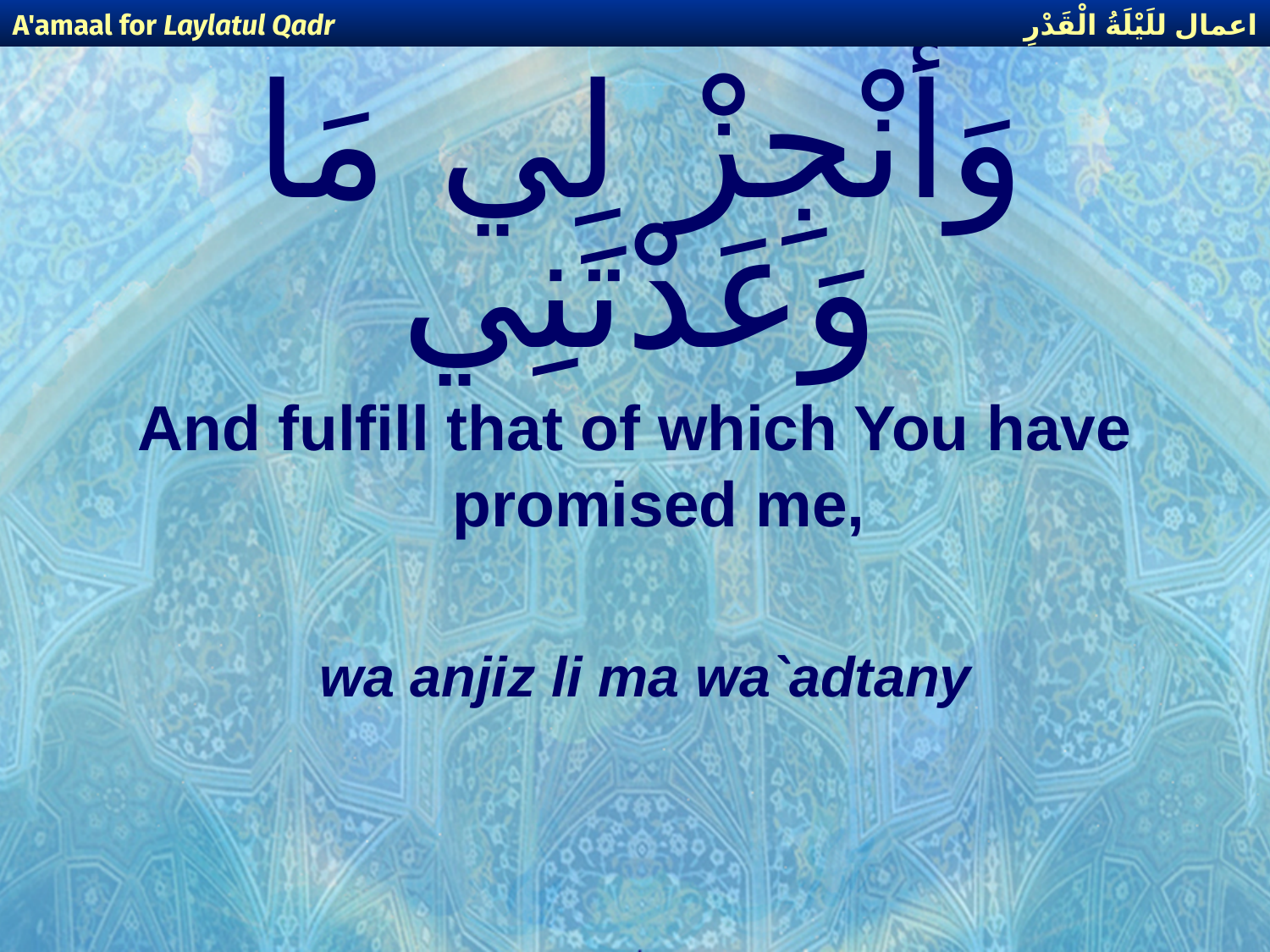

اعمال للَيْلَةُ الْقَدْرِ
A'amaal for Laylatul Qadr
# وَأَنْجِزْ لِي مَا وَعَدْتَنِي
And fulfill that of which You have promised me,
wa anjiz li ma wa`adtany